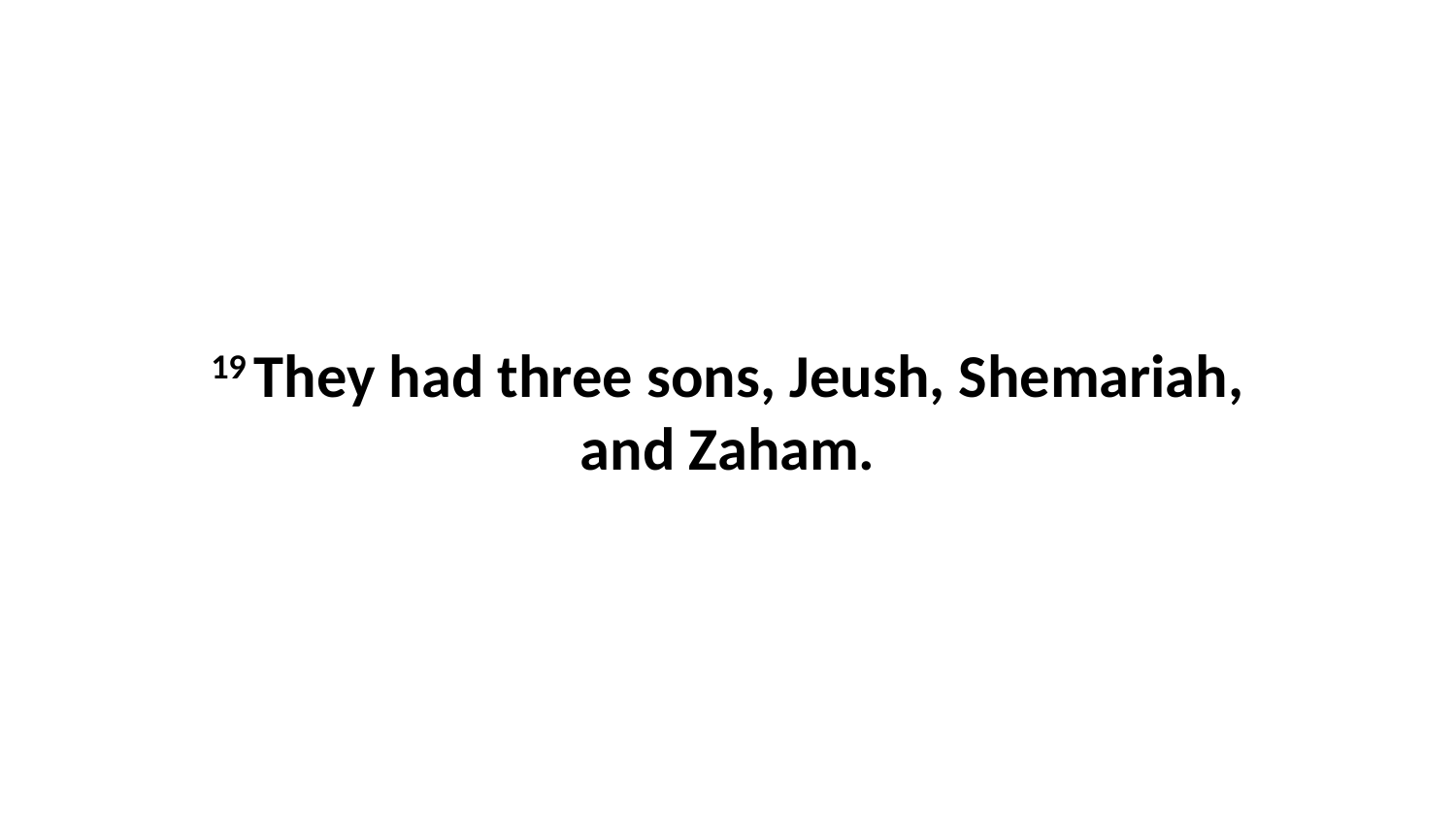

19 They had three sons, Jeush, Shemariah, and Zaham.